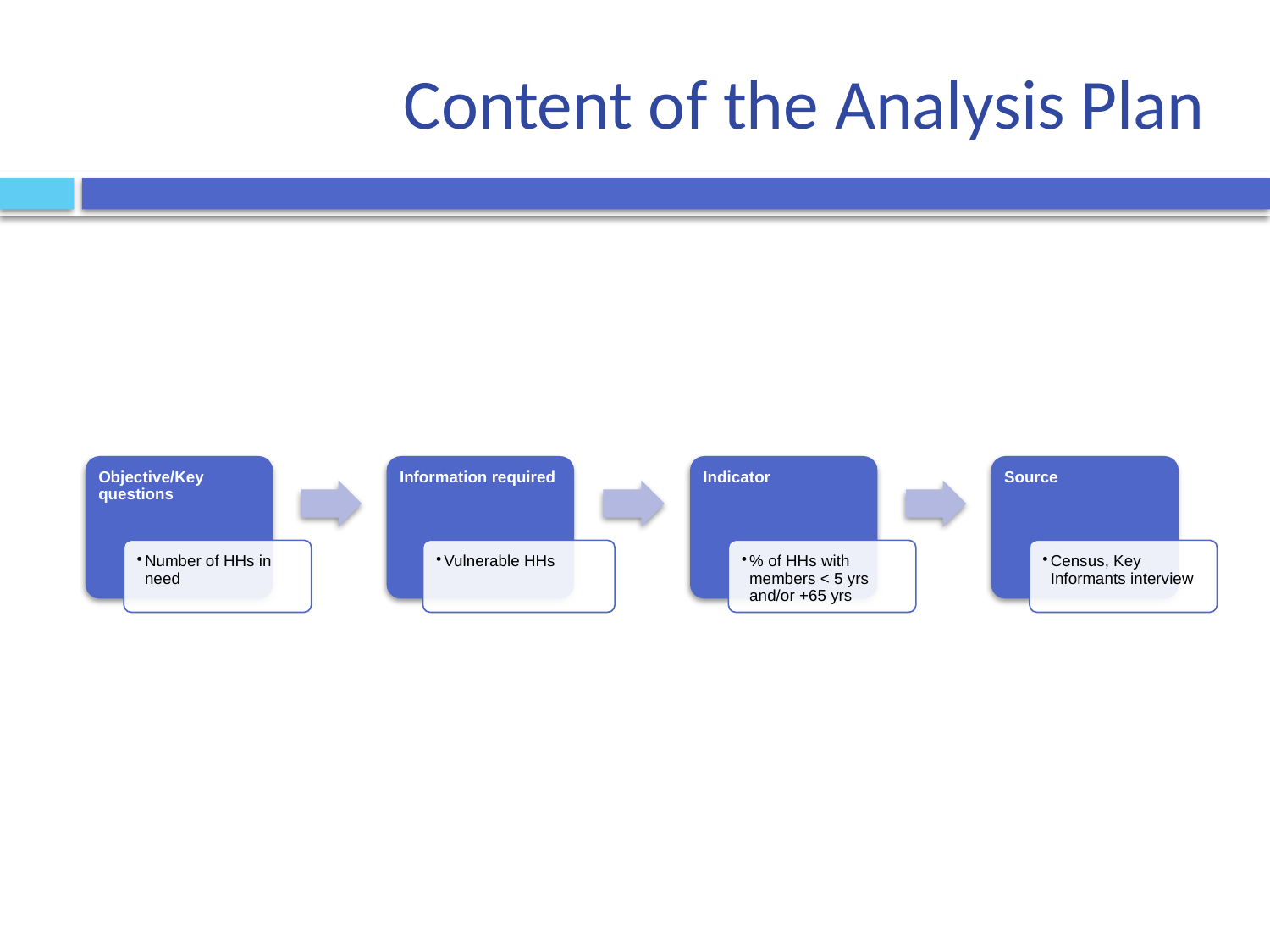

# Content of the Analysis Plan
Objective/Key questions

Number of HHs in need

Information required
Vulnerable HHs

Indicator
% of HHs with members < 5 yrs and/or +65 yrs

Source
Census, Key Informants interview